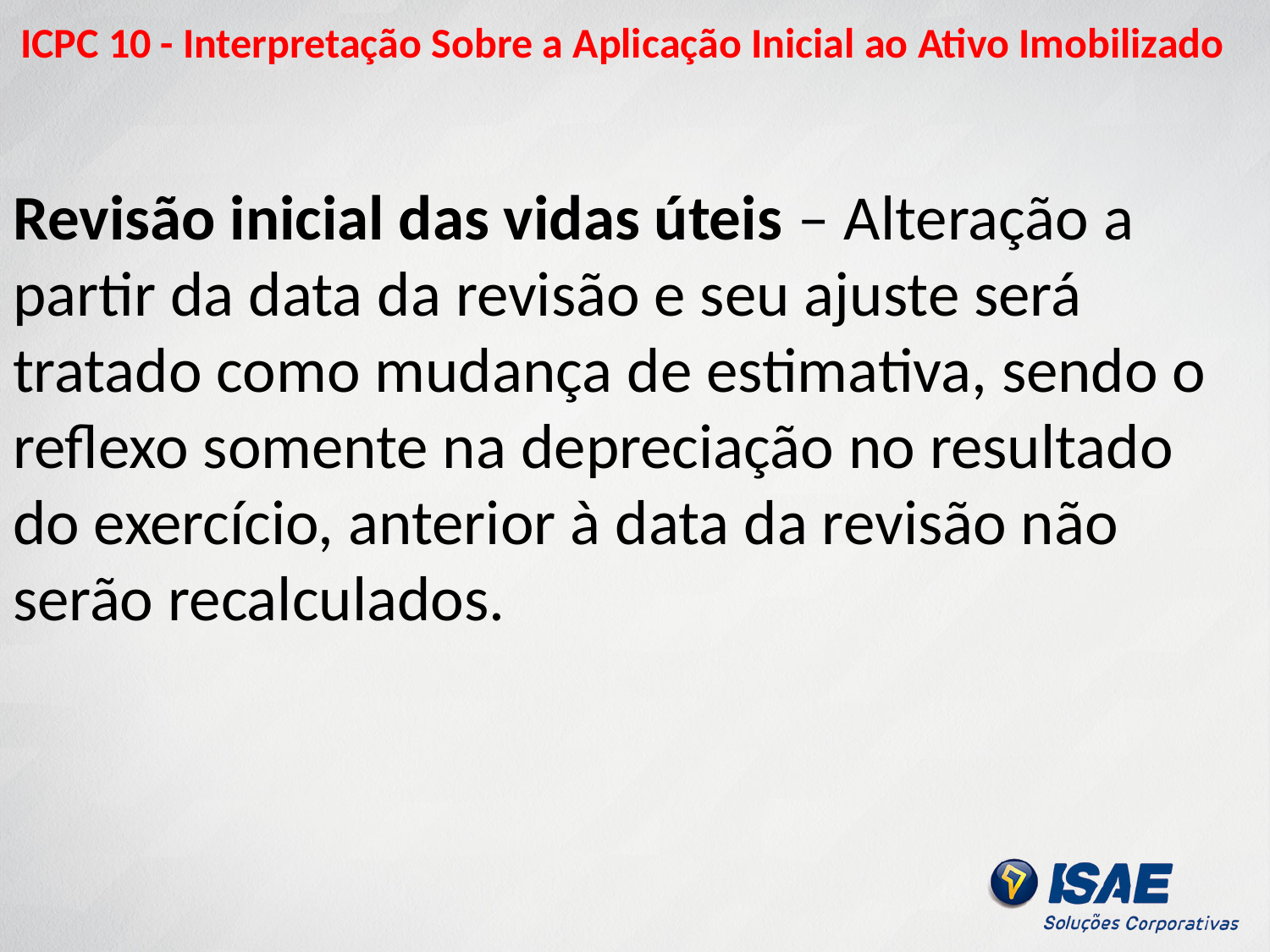

# ICPC 10 - Interpretação Sobre a Aplicação Inicial ao Ativo Imobilizado

Revisão inicial das vidas úteis – Alteração a partir da data da revisão e seu ajuste será tratado como mudança de estimativa, sendo o reflexo somente na depreciação no resultado do exercício, anterior à data da revisão não serão recalculados.